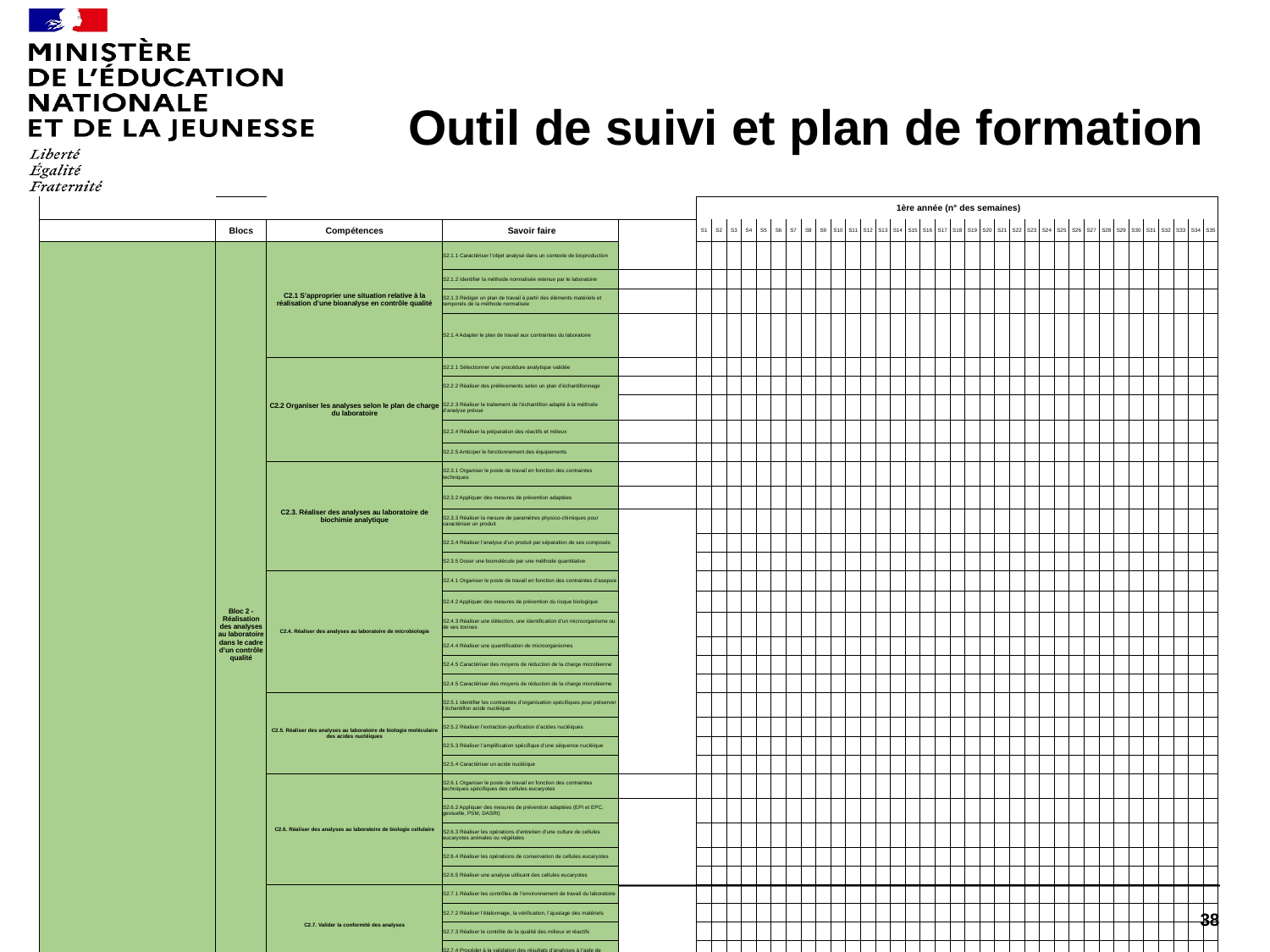

Outil de suivi et plan de formation
|  |  |  |  |  | 1ère année (n° des semaines) |  |  |  |  |  |  |  |  |  |  |  |  |  |  |  |  |  |  |  |  |  |  |  |  |  |  |  |  |  |  |  |  |  |  |
| --- | --- | --- | --- | --- | --- | --- | --- | --- | --- | --- | --- | --- | --- | --- | --- | --- | --- | --- | --- | --- | --- | --- | --- | --- | --- | --- | --- | --- | --- | --- | --- | --- | --- | --- | --- | --- | --- | --- | --- |
|  | Blocs | Compétences | Savoir faire |  | S1 | S2 | S3 | S4 | S5 | S6 | S7 | S8 | S9 | S10 | S11 | S12 | S13 | S14 | S15 | S16 | S17 | S18 | S19 | S20 | S21 | S22 | S23 | S24 | S25 | S26 | S27 | S28 | S29 | S30 | S31 | S32 | S33 | S34 | S35 |
|  | Bloc 2 - Réalisation des analyses au laboratoire dans le cadre d’un contrôle qualité | C2.1 S’approprier une situation relative à la réalisation d’une bioanalyse en contrôle qualité | S2.1.1 Caractériser l’objet analysé dans un contexte de bioproduction |  |  |  |  |  |  |  |  |  |  |  |  |  |  |  |  |  |  |  |  |  |  |  |  |  |  |  |  |  |  |  |  |  |  |  |  |
|  |  |  | S2.1.2 Identifier la méthode normalisée retenue par le laboratoire |  |  |  |  |  |  |  |  |  |  |  |  |  |  |  |  |  |  |  |  |  |  |  |  |  |  |  |  |  |  |  |  |  |  |  |  |
|  |  |  | S2.1.3 Rédiger un plan de travail à partir des éléments matériels et temporels de la méthode normalisée |  |  |  |  |  |  |  |  |  |  |  |  |  |  |  |  |  |  |  |  |  |  |  |  |  |  |  |  |  |  |  |  |  |  |  |  |
|  |  |  | S2.1.4 Adapter le plan de travail aux contraintes du laboratoire |  |  |  |  |  |  |  |  |  |  |  |  |  |  |  |  |  |  |  |  |  |  |  |  |  |  |  |  |  |  |  |  |  |  |  |  |
|  |  | C2.2 Organiser les analyses selon le plan de charge du laboratoire | S2.2.1 Sélectionner une procédure analytique validée |  |  |  |  |  |  |  |  |  |  |  |  |  |  |  |  |  |  |  |  |  |  |  |  |  |  |  |  |  |  |  |  |  |  |  |  |
|  |  |  | S2.2.2 Réaliser des prélèvements selon un plan d’échantillonnage |  |  |  |  |  |  |  |  |  |  |  |  |  |  |  |  |  |  |  |  |  |  |  |  |  |  |  |  |  |  |  |  |  |  |  |  |
|  |  |  | S2.2.3 Réaliser le traitement de l’échantillon adapté à la méthode d’analyse prévue |  |  |  |  |  |  |  |  |  |  |  |  |  |  |  |  |  |  |  |  |  |  |  |  |  |  |  |  |  |  |  |  |  |  |  |  |
|  |  |  | S2.2.4 Réaliser la préparation des réactifs et milieux |  |  |  |  |  |  |  |  |  |  |  |  |  |  |  |  |  |  |  |  |  |  |  |  |  |  |  |  |  |  |  |  |  |  |  |  |
|  |  |  | S2.2.5 Anticiper le fonctionnement des équipements |  |  |  |  |  |  |  |  |  |  |  |  |  |  |  |  |  |  |  |  |  |  |  |  |  |  |  |  |  |  |  |  |  |  |  |  |
|  |  | C2.3. Réaliser des analyses au laboratoire de biochimie analytique | S2.3.1 Organiser le poste de travail en fonction des contraintes techniques |  |  |  |  |  |  |  |  |  |  |  |  |  |  |  |  |  |  |  |  |  |  |  |  |  |  |  |  |  |  |  |  |  |  |  |  |
|  |  |  | S2.3.2 Appliquer des mesures de prévention adaptées |  |  |  |  |  |  |  |  |  |  |  |  |  |  |  |  |  |  |  |  |  |  |  |  |  |  |  |  |  |  |  |  |  |  |  |  |
|  |  |  | S2.3.3 Réaliser la mesure de paramètres physico-chimiques pour caractériser un produit |  |  |  |  |  |  |  |  |  |  |  |  |  |  |  |  |  |  |  |  |  |  |  |  |  |  |  |  |  |  |  |  |  |  |  |  |
|  |  |  | S2.3.4 Réaliser l’analyse d’un produit par séparation de ses composés |  |  |  |  |  |  |  |  |  |  |  |  |  |  |  |  |  |  |  |  |  |  |  |  |  |  |  |  |  |  |  |  |  |  |  |  |
|  |  |  | S2.3.5 Doser une biomolécule par une méthode quantitative |  |  |  |  |  |  |  |  |  |  |  |  |  |  |  |  |  |  |  |  |  |  |  |  |  |  |  |  |  |  |  |  |  |  |  |  |
|  |  | C2.4. Réaliser des analyses au laboratoire de microbiologie | S2.4.1 Organiser le poste de travail en fonction des contraintes d’asepsie |  |  |  |  |  |  |  |  |  |  |  |  |  |  |  |  |  |  |  |  |  |  |  |  |  |  |  |  |  |  |  |  |  |  |  |  |
|  |  |  | S2.4.2 Appliquer des mesures de prévention du risque biologique |  |  |  |  |  |  |  |  |  |  |  |  |  |  |  |  |  |  |  |  |  |  |  |  |  |  |  |  |  |  |  |  |  |  |  |  |
|  |  |  | S2.4.3 Réaliser une détection, une identification d’un microorganisme ou de ses toxines |  |  |  |  |  |  |  |  |  |  |  |  |  |  |  |  |  |  |  |  |  |  |  |  |  |  |  |  |  |  |  |  |  |  |  |  |
|  |  |  | S2.4.4 Réaliser une quantification de microorganismes |  |  |  |  |  |  |  |  |  |  |  |  |  |  |  |  |  |  |  |  |  |  |  |  |  |  |  |  |  |  |  |  |  |  |  |  |
|  |  |  | S2.4.5 Caractériser des moyens de réduction de la charge microbienne |  |  |  |  |  |  |  |  |  |  |  |  |  |  |  |  |  |  |  |  |  |  |  |  |  |  |  |  |  |  |  |  |  |  |  |  |
|  |  |  | S2.4.5 Caractériser des moyens de réduction de la charge microbienne |  |  |  |  |  |  |  |  |  |  |  |  |  |  |  |  |  |  |  |  |  |  |  |  |  |  |  |  |  |  |  |  |  |  |  |  |
|  |  | C2.5. Réaliser des analyses au laboratoire de biologie moléculaire des acides nucléiques | S2.5.1 Identifier les contraintes d’organisation spécifiques pour préserver l’échantillon acide nucléique |  |  |  |  |  |  |  |  |  |  |  |  |  |  |  |  |  |  |  |  |  |  |  |  |  |  |  |  |  |  |  |  |  |  |  |  |
|  |  |  | S2.5.2 Réaliser l’extraction-purification d’acides nucléiques |  |  |  |  |  |  |  |  |  |  |  |  |  |  |  |  |  |  |  |  |  |  |  |  |  |  |  |  |  |  |  |  |  |  |  |  |
|  |  |  | S2.5.3 Réaliser l’amplification spécifique d’une séquence nucléique |  |  |  |  |  |  |  |  |  |  |  |  |  |  |  |  |  |  |  |  |  |  |  |  |  |  |  |  |  |  |  |  |  |  |  |  |
|  |  |  | S2.5.4 Caractériser un acide nucléique |  |  |  |  |  |  |  |  |  |  |  |  |  |  |  |  |  |  |  |  |  |  |  |  |  |  |  |  |  |  |  |  |  |  |  |  |
|  |  | C2.6. Réaliser des analyses au laboratoire de biologie cellulaire | S2.6.1 Organiser le poste de travail en fonction des contraintes techniques spécifiques des cellules eucaryotes |  |  |  |  |  |  |  |  |  |  |  |  |  |  |  |  |  |  |  |  |  |  |  |  |  |  |  |  |  |  |  |  |  |  |  |  |
|  |  |  | S2.6.2 Appliquer des mesures de prévention adaptées (EPI et EPC, gestuelle, PSM, DASRI) |  |  |  |  |  |  |  |  |  |  |  |  |  |  |  |  |  |  |  |  |  |  |  |  |  |  |  |  |  |  |  |  |  |  |  |  |
|  |  |  | S2.6.3 Réaliser les opérations d’entretien d’une culture de cellules eucaryotes animales ou végétales |  |  |  |  |  |  |  |  |  |  |  |  |  |  |  |  |  |  |  |  |  |  |  |  |  |  |  |  |  |  |  |  |  |  |  |  |
|  |  |  | S2.6.4 Réaliser les opérations de conservation de cellules eucaryotes |  |  |  |  |  |  |  |  |  |  |  |  |  |  |  |  |  |  |  |  |  |  |  |  |  |  |  |  |  |  |  |  |  |  |  |  |
|  |  |  | S2.6.5 Réaliser une analyse utilisant des cellules eucaryotes |  |  |  |  |  |  |  |  |  |  |  |  |  |  |  |  |  |  |  |  |  |  |  |  |  |  |  |  |  |  |  |  |  |  |  |  |
|  |  | C2.7. Valider la conformité des analyses | S2.7.1 Réaliser les contrôles de l’environnement de travail du laboratoire |  |  |  |  |  |  |  |  |  |  |  |  |  |  |  |  |  |  |  |  |  |  |  |  |  |  |  |  |  |  |  |  |  |  |  |  |
|  |  |  | S2.7.2 Réaliser l’étalonnage, la vérification, l’ajustage des matériels |  |  |  |  |  |  |  |  |  |  |  |  |  |  |  |  |  |  |  |  |  |  |  |  |  |  |  |  |  |  |  |  |  |  |  |  |
|  |  |  | S2.7.3 Réaliser le contrôle de la qualité des milieux et réactifs |  |  |  |  |  |  |  |  |  |  |  |  |  |  |  |  |  |  |  |  |  |  |  |  |  |  |  |  |  |  |  |  |  |  |  |  |
|  |  |  | S2.7.4 Procéder à la validation des résultats d’analyses à l’aide de contrôles |  |  |  |  |  |  |  |  |  |  |  |  |  |  |  |  |  |  |  |  |  |  |  |  |  |  |  |  |  |  |  |  |  |  |  |  |
|  |  | C2.8. Rendre compte des résultats | S2.8.1 Assurer l’enregistrement des résultats d‘analyses |  |  |  |  |  |  |  |  |  |  |  |  |  |  |  |  |  |  |  |  |  |  |  |  |  |  |  |  |  |  |  |  |  |  |  |  |
|  |  |  | S2.8.2 Analyser des résultats expérimentaux pour déterminer le résultat d’analyse |  |  |  |  |  |  |  |  |  |  |  |  |  |  |  |  |  |  |  |  |  |  |  |  |  |  |  |  |  |  |  |  |  |  |  |  |
|  |  |  | S2.8.3 Rédiger des conclusions |  |  |  |  |  |  |  |  |  |  |  |  |  |  |  |  |  |  |  |  |  |  |  |  |  |  |  |  |  |  |  |  |  |  |  |  |
BTS Bioanalyses en laboratoire de contrôle
38